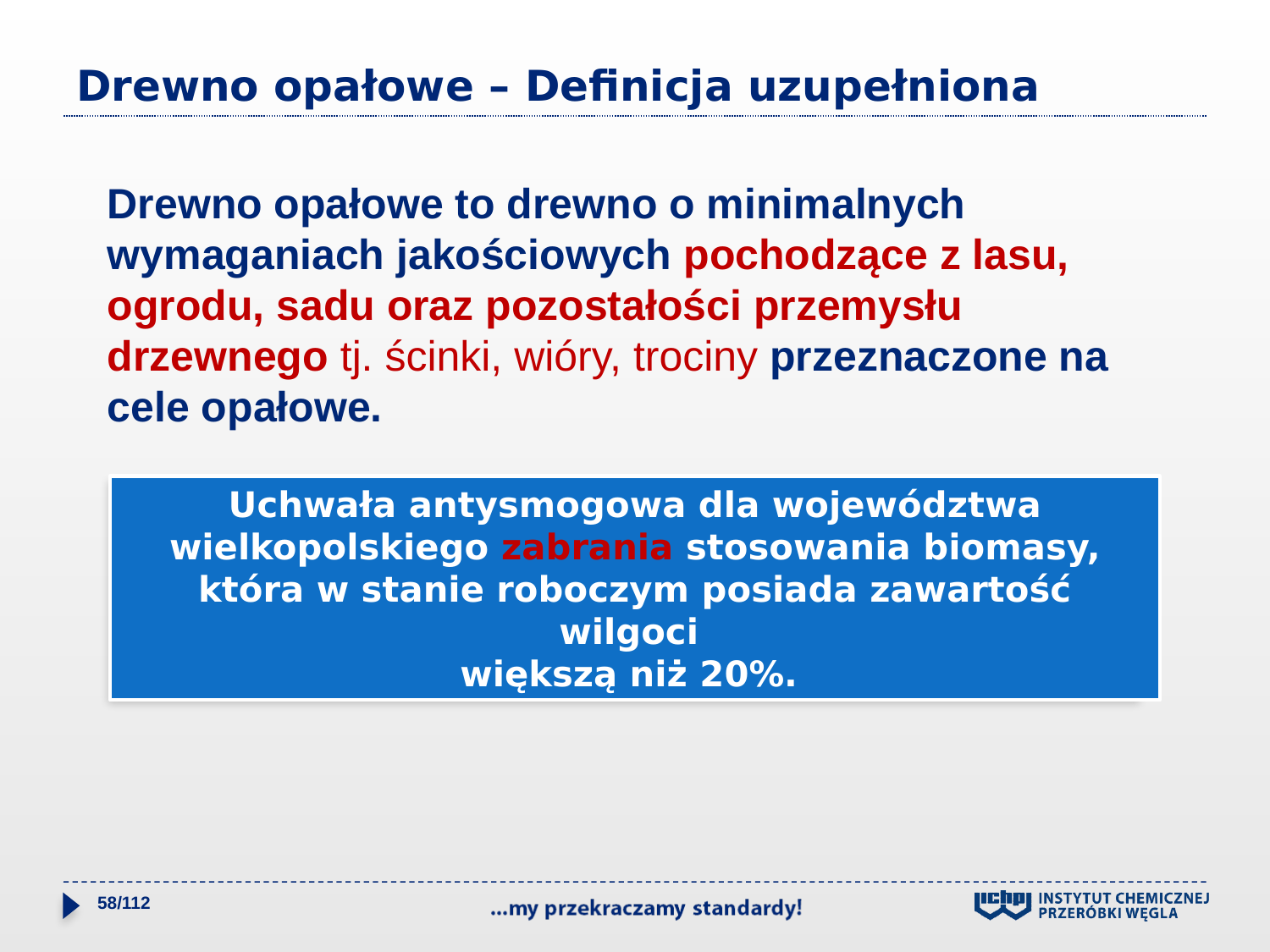

# Drewno opałowe – Definicja uzupełniona
Drewno opałowe to drewno o minimalnych wymaganiach jakościowych pochodzące z lasu, ogrodu, sadu oraz pozostałości przemysłu drzewnego tj. ścinki, wióry, trociny przeznaczone na cele opałowe.
Uchwała antysmogowa dla województwa wielkopolskiego zabrania stosowania biomasy, która w stanie roboczym posiada zawartość wilgoci
większą niż 20%.
58/112